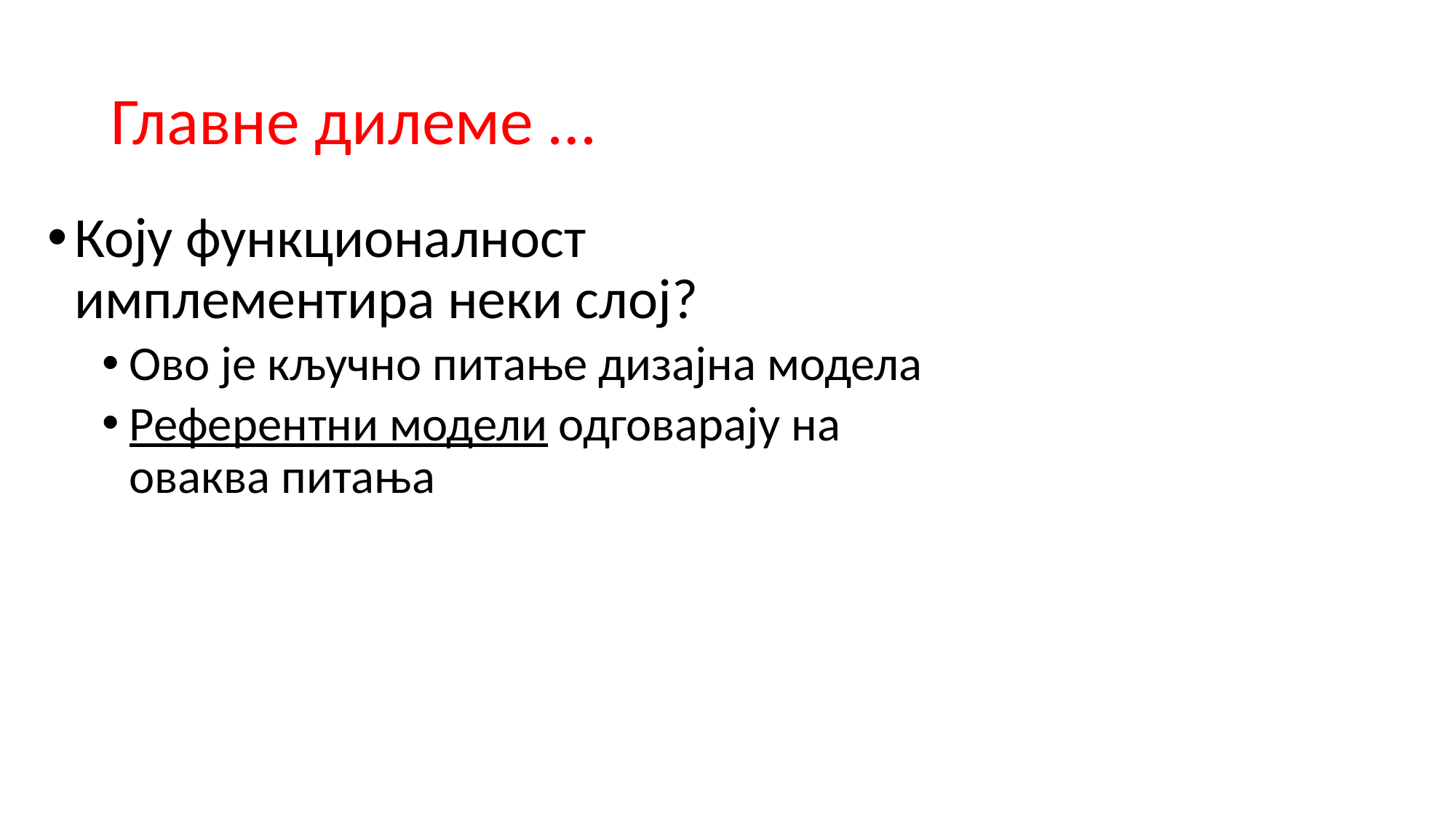

# Главне дилеме …
Коју функционалност имплементира неки слој?
Ово је кључно питање дизајна модела
Референтни модели одговарају на оваква питања
43